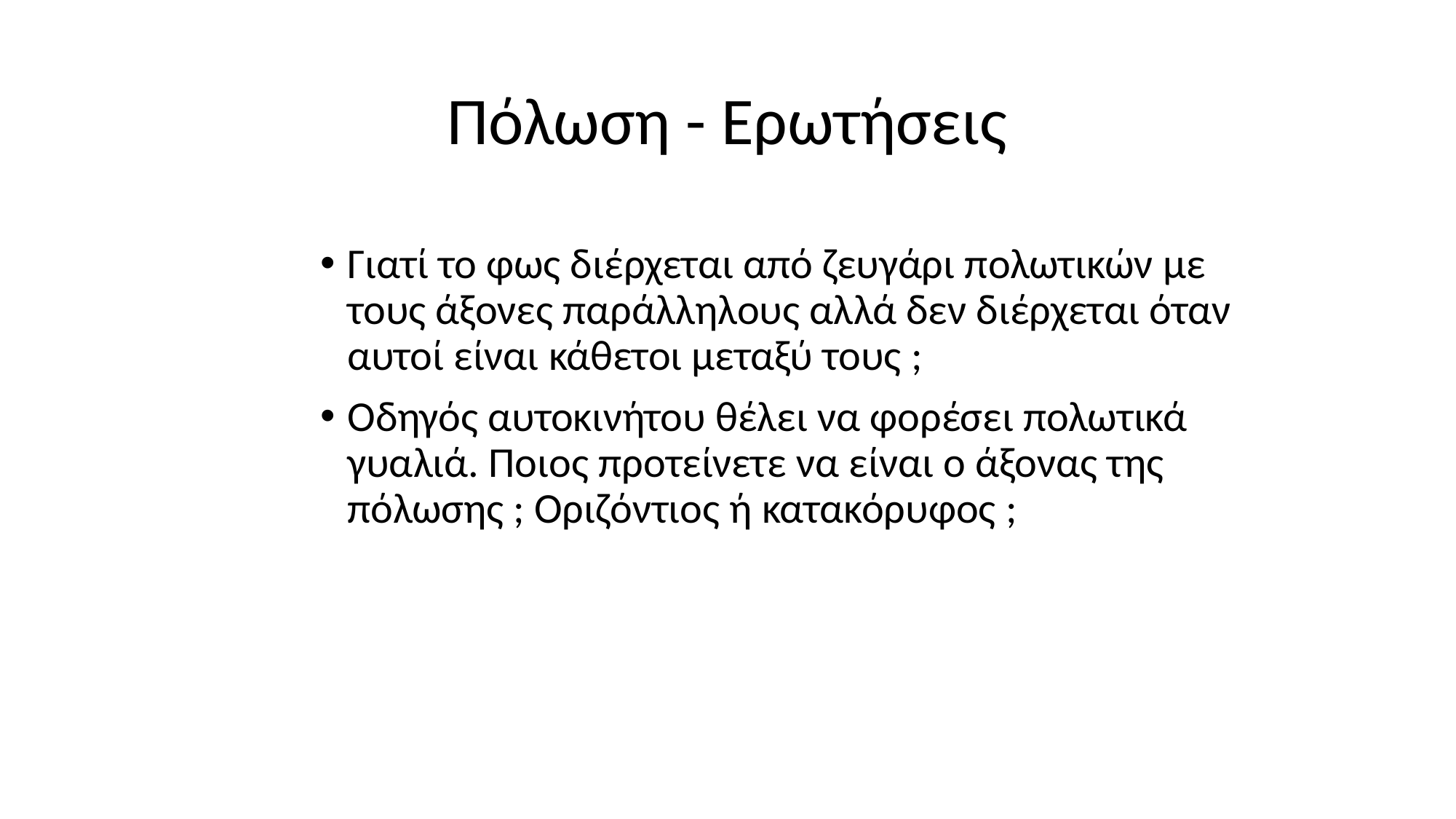

# Πόλωση - Ερωτήσεις
Γιατί το φως διέρχεται από ζευγάρι πολωτικών με τους άξονες παράλληλους αλλά δεν διέρχεται όταν αυτοί είναι κάθετοι μεταξύ τους ;
Οδηγός αυτοκινήτου θέλει να φορέσει πολωτικά γυαλιά. Ποιος προτείνετε να είναι ο άξονας της πόλωσης ; Οριζόντιος ή κατακόρυφος ;